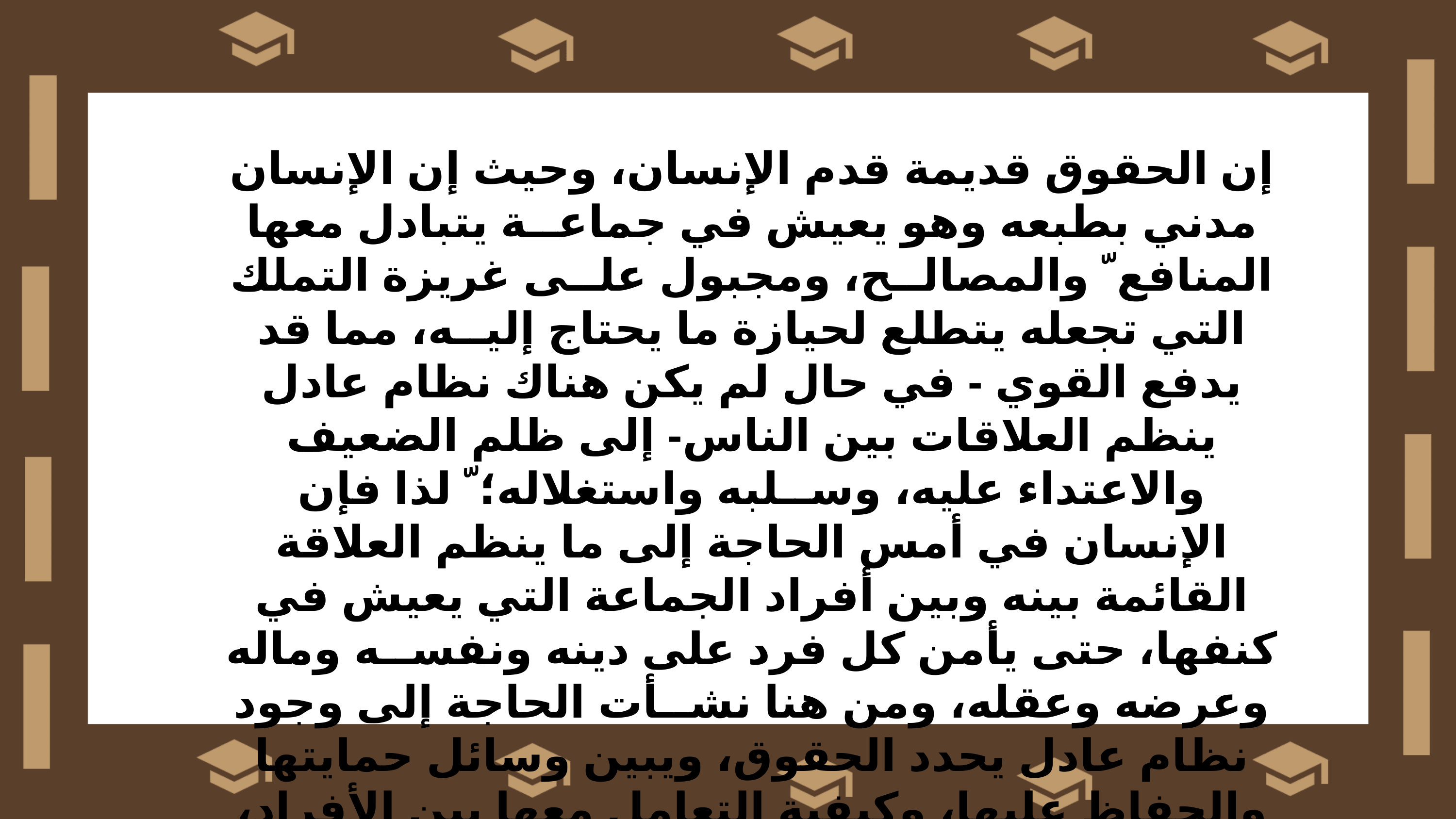

إن الحقوق قديمة قدم الإنسان، وحيث إن الإنسان مدني بطبعه وهو يعيش في جماعــة يتبادل معها المنافع ّ والمصالــح، ومجبول علــى غريزة التملك التي تجعله يتطلع لحيازة ما يحتاج إليــه، مما قد يدفع القوي - في حال لم يكن هناك نظام عادل ينظم العلاقات بين الناس- إلى ظلم الضعيف والاعتداء عليه، وســلبه واستغلاله؛ ّ لذا فإن الإنسان في أمس الحاجة إلى ما ينظم العلاقة القائمة بينه وبين أفراد الجماعة التي يعيش في كنفها، حتى يأمن كل فرد على دينه ونفســه وماله وعرضه وعقله، ومن هنا نشــأت الحاجة إلى وجود نظام عادل يحدد الحقوق، ويبين وسائل حمايتها والحفاظ عليها، وكيفية التعامل معها بين الأفراد، ويبين هذا الدرس معنى الحق في القرآن الكريم، وسنة النبي صلى الله عليه وسلم.